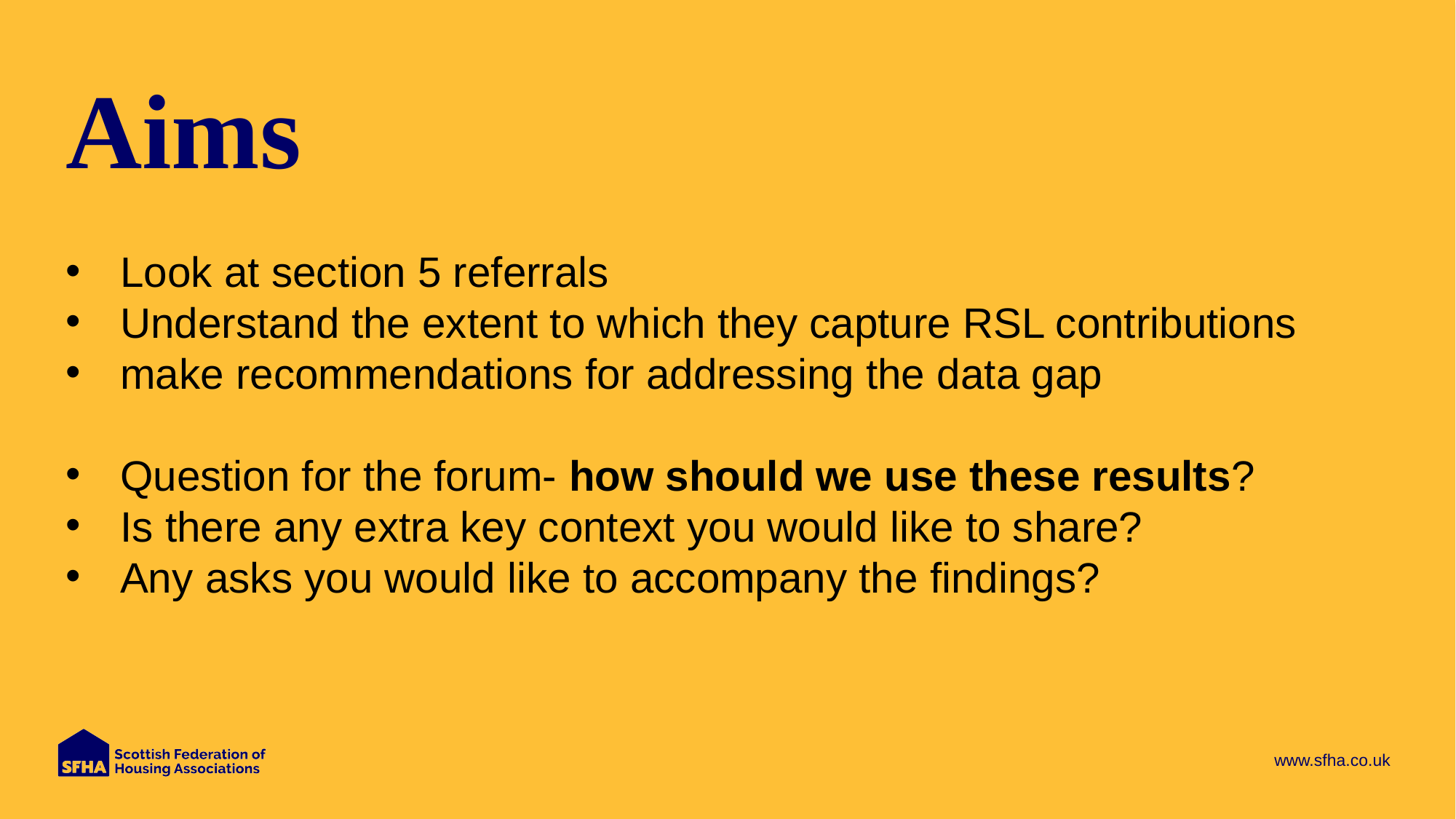

# Aims
Look at section 5 referrals
Understand the extent to which they capture RSL contributions
make recommendations for addressing the data gap

Question for the forum- how should we use these results?
Is there any extra key context you would like to share?
Any asks you would like to accompany the findings?